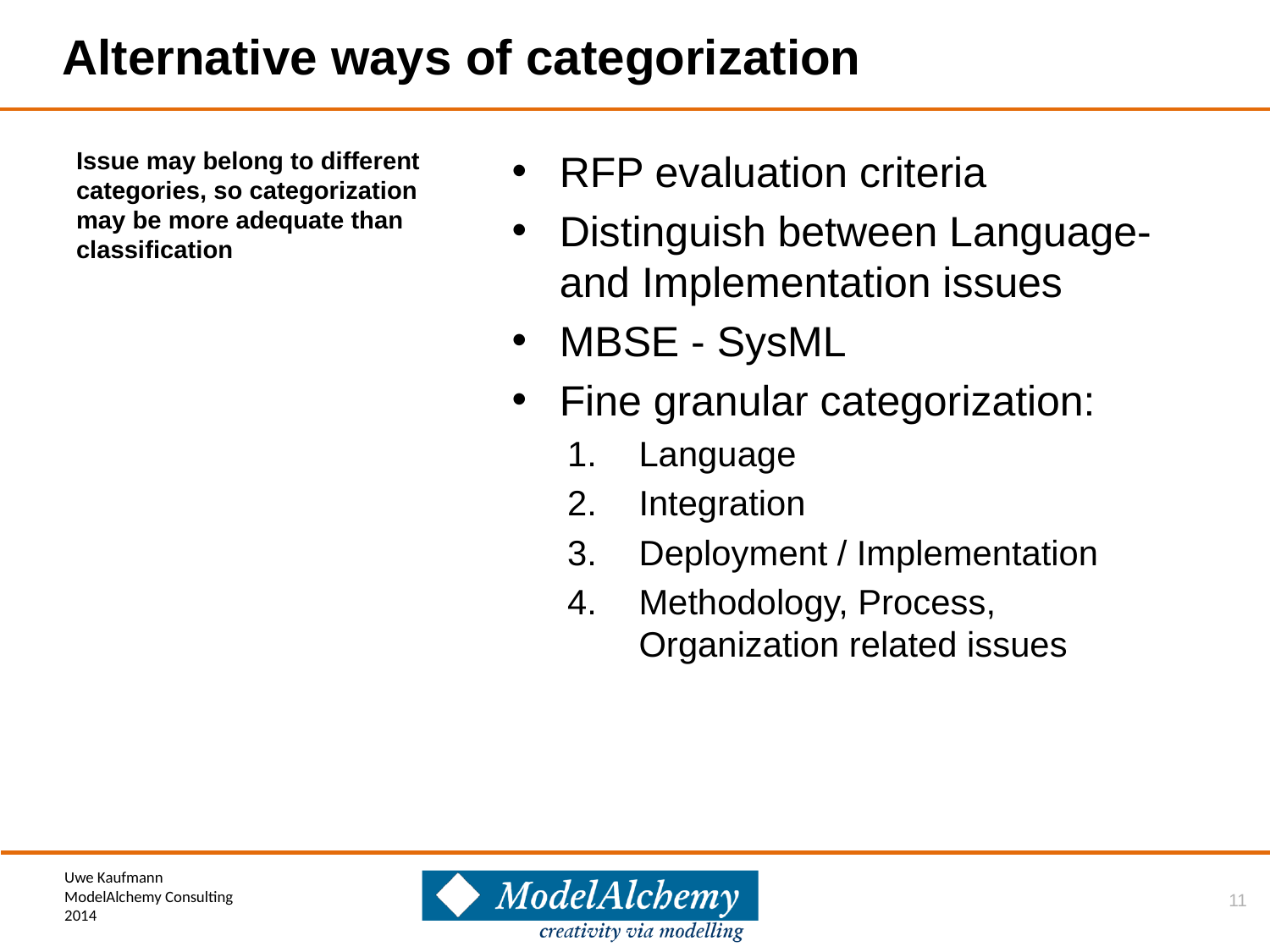

# Alternative ways of categorization
Issue may belong to different categories, so categorization may be more adequate than classification
RFP evaluation criteria
Distinguish between Language- and Implementation issues
MBSE - SysML
Fine granular categorization:
Language
Integration
Deployment / Implementation
Methodology, Process, Organization related issues

11